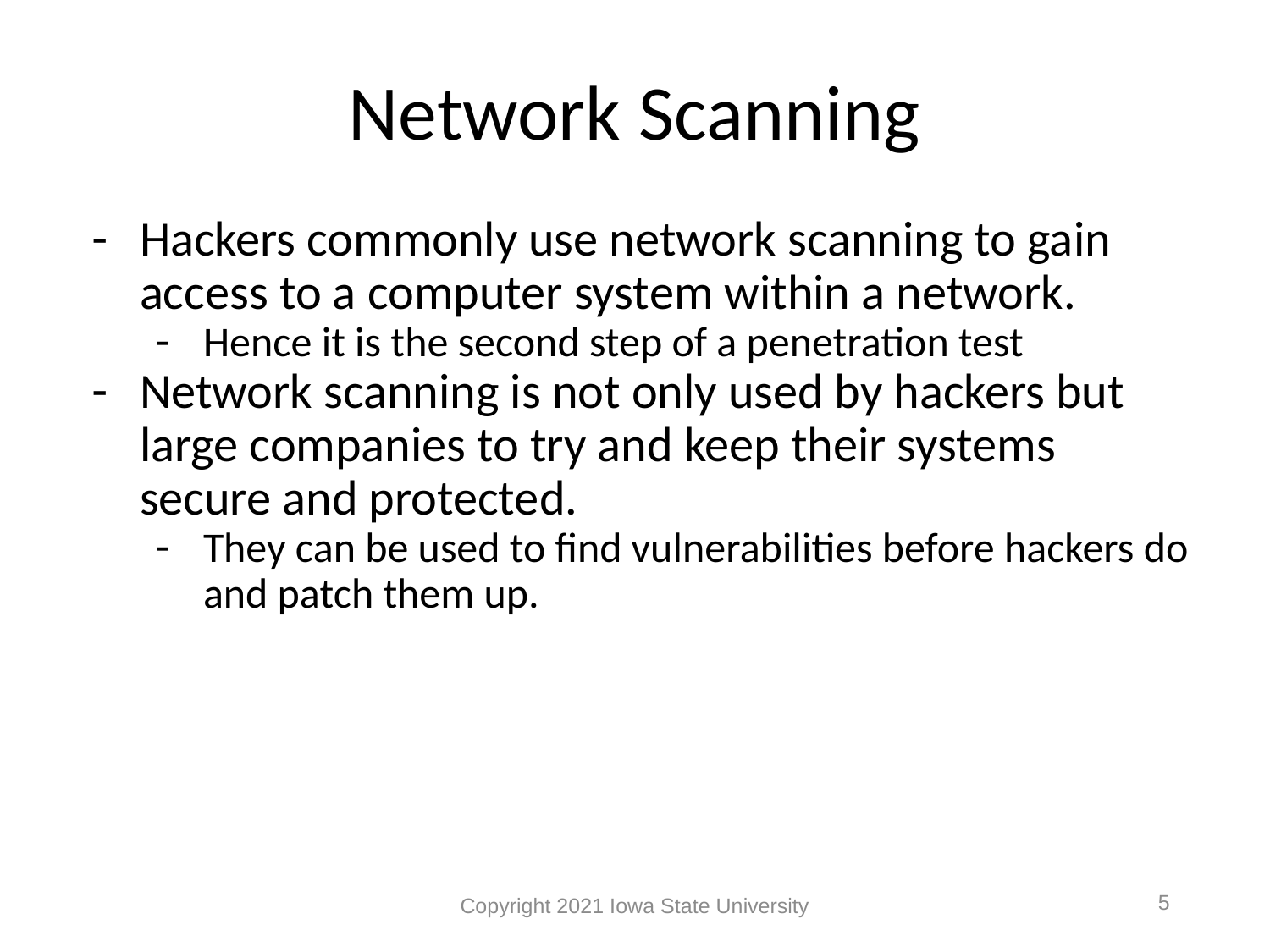

# Network Scanning
Hackers commonly use network scanning to gain access to a computer system within a network.
Hence it is the second step of a penetration test
Network scanning is not only used by hackers but large companies to try and keep their systems secure and protected.
They can be used to find vulnerabilities before hackers do and patch them up.
5
Copyright 2021 Iowa State University